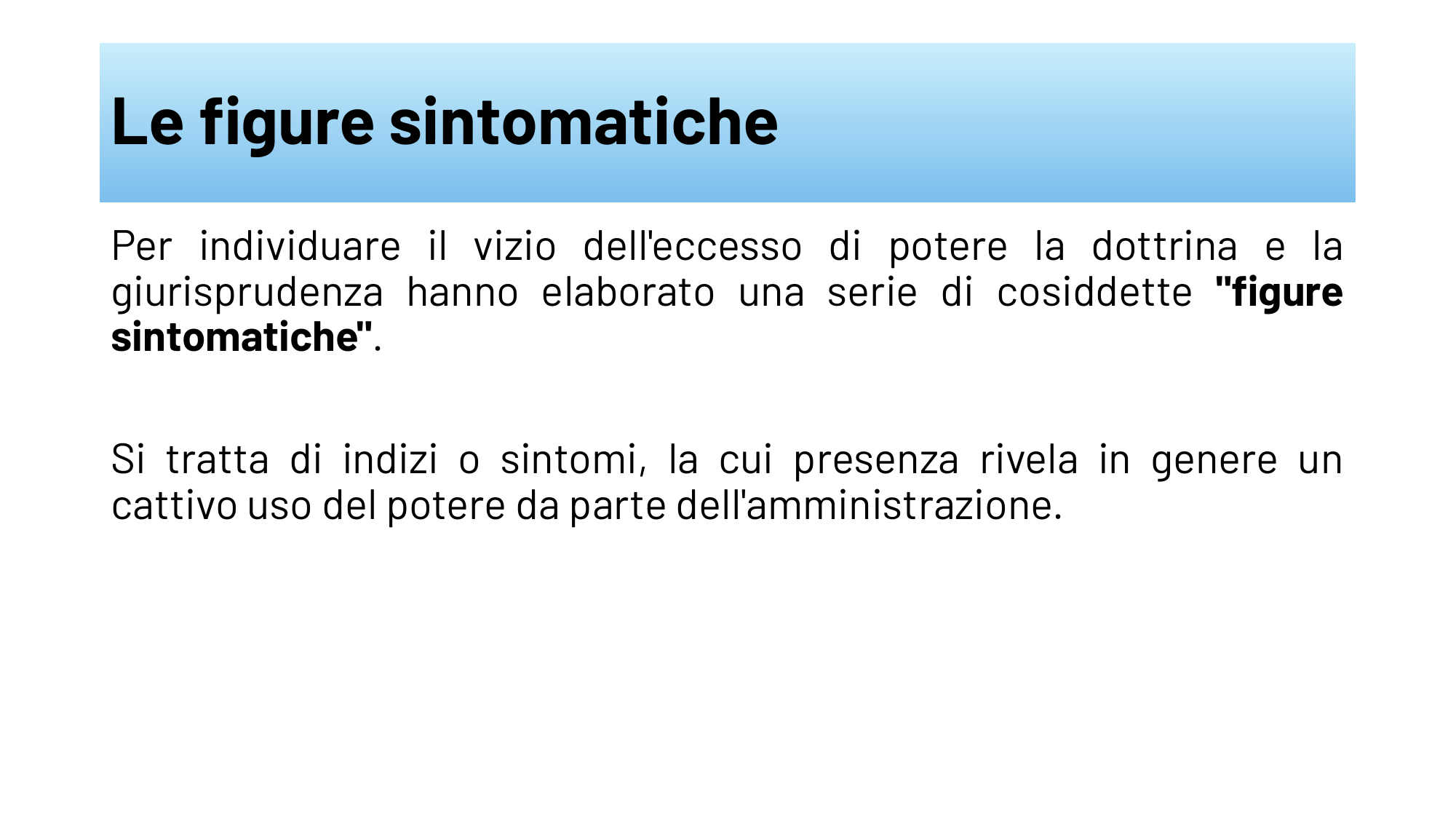

# Le figure sintomatiche
Per individuare il vizio dell'eccesso di potere la dottrina e la giurisprudenza hanno elaborato una serie di cosiddette "figure sintomatiche".

Si tratta di indizi o sintomi, la cui presenza rivela in genere un cattivo uso del potere da parte dell'amministrazione.